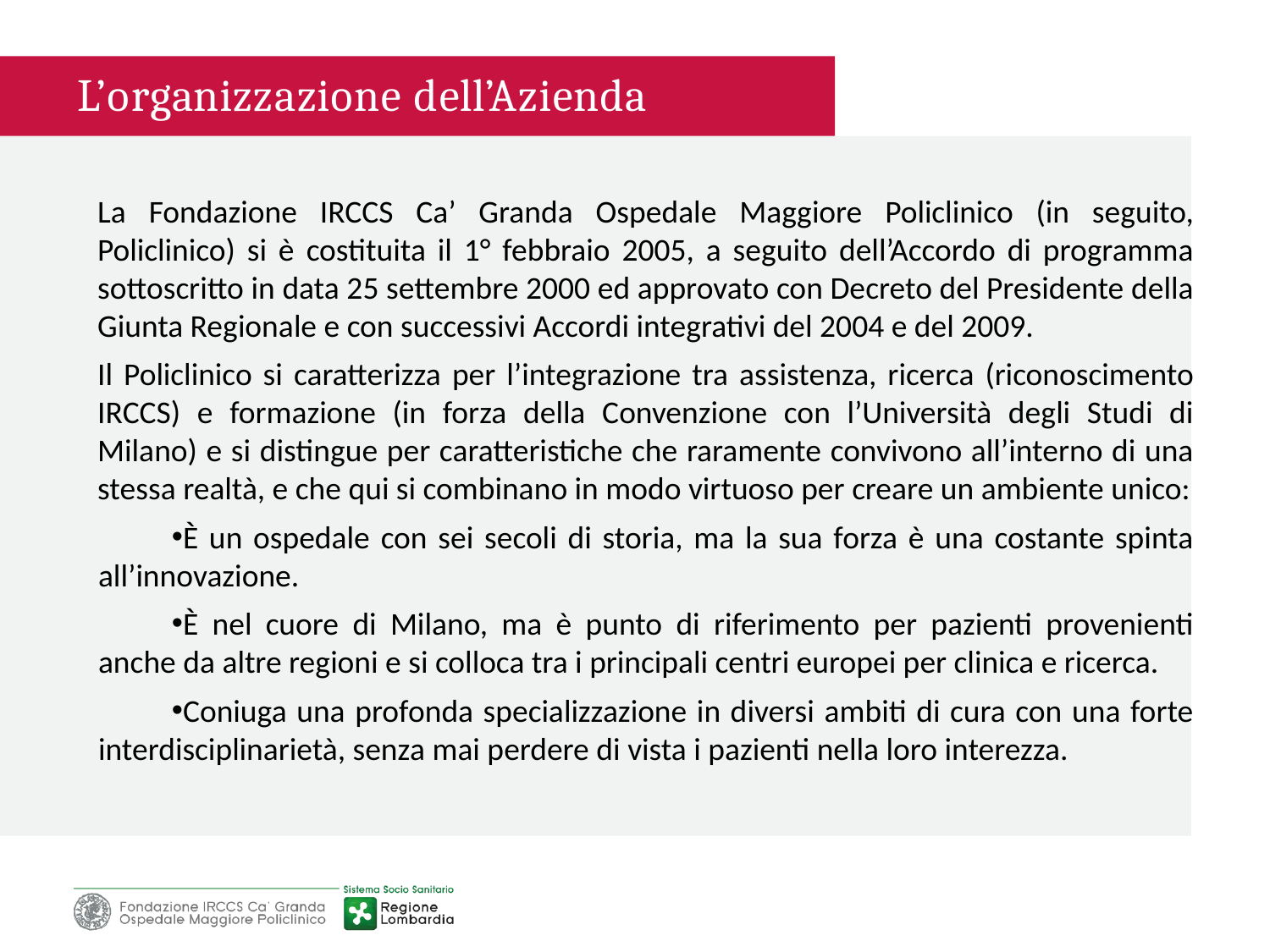

L’organizzazione dell’Azienda

La Fondazione IRCCS Ca’ Granda Ospedale Maggiore Policlinico (in seguito, Policlinico) si è costituita il 1° febbraio 2005, a seguito dell’Accordo di programma sottoscritto in data 25 settembre 2000 ed approvato con Decreto del Presidente della Giunta Regionale e con successivi Accordi integrativi del 2004 e del 2009.
Il Policlinico si caratterizza per l’integrazione tra assistenza, ricerca (riconoscimento IRCCS) e formazione (in forza della Convenzione con l’Università degli Studi di Milano) e si distingue per caratteristiche che raramente convivono all’interno di una stessa realtà, e che qui si combinano in modo virtuoso per creare un ambiente unico:
È un ospedale con sei secoli di storia, ma la sua forza è una costante spinta all’innovazione.
È nel cuore di Milano, ma è punto di riferimento per pazienti provenienti anche da altre regioni e si colloca tra i principali centri europei per clinica e ricerca.
Coniuga una profonda specializzazione in diversi ambiti di cura con una forte interdisciplinarietà, senza mai perdere di vista i pazienti nella loro interezza.